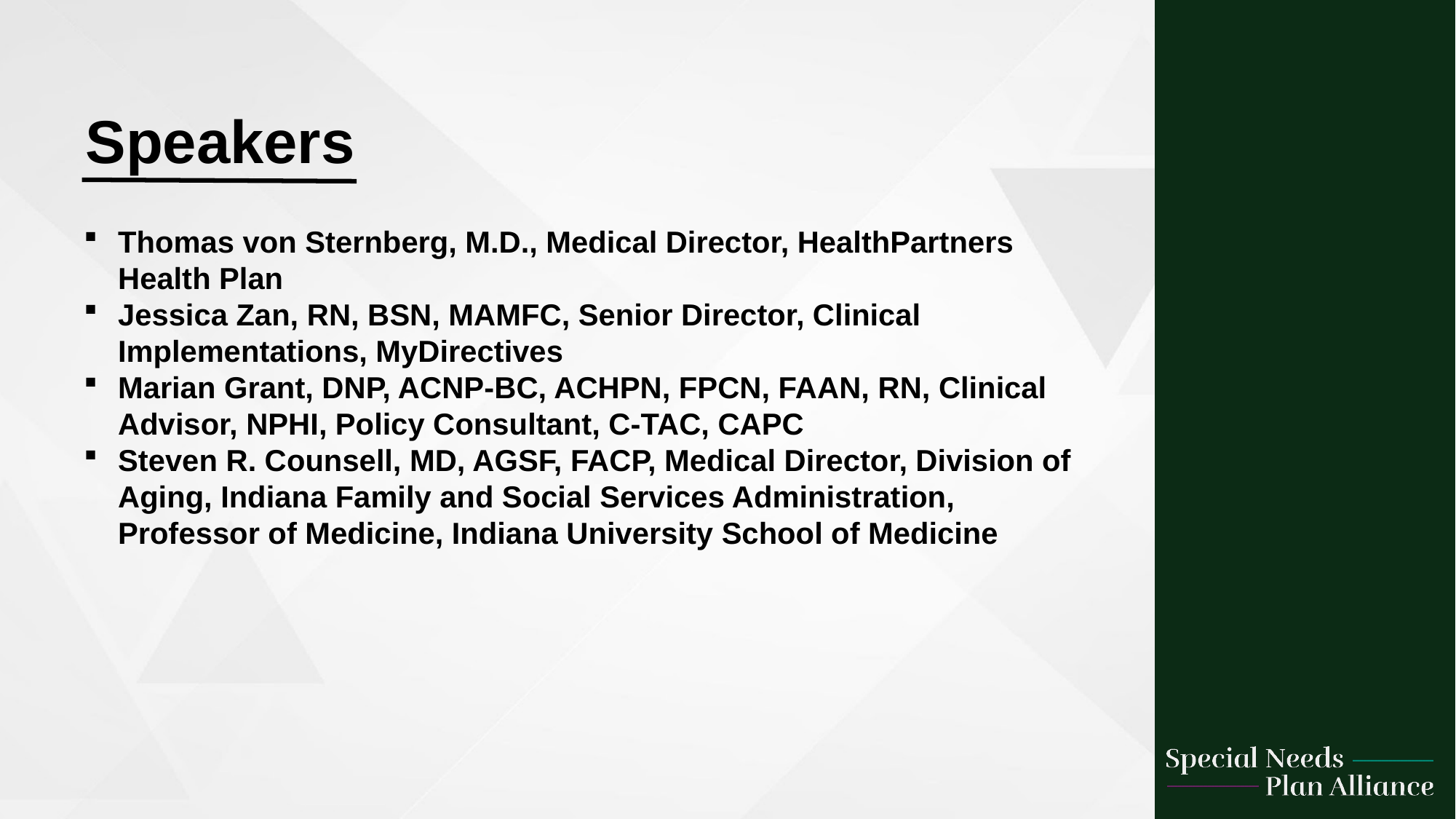

Speakers
Thomas von Sternberg, M.D., Medical Director, HealthPartners Health Plan
Jessica Zan, RN, BSN, MAMFC, Senior Director, Clinical Implementations, MyDirectives
Marian Grant, DNP, ACNP-BC, ACHPN, FPCN, FAAN, RN, Clinical Advisor, NPHI, Policy Consultant, C-TAC, CAPC
Steven R. Counsell, MD, AGSF, FACP, Medical Director, Division of Aging, Indiana Family and Social Services Administration, Professor of Medicine, Indiana University School of Medicine